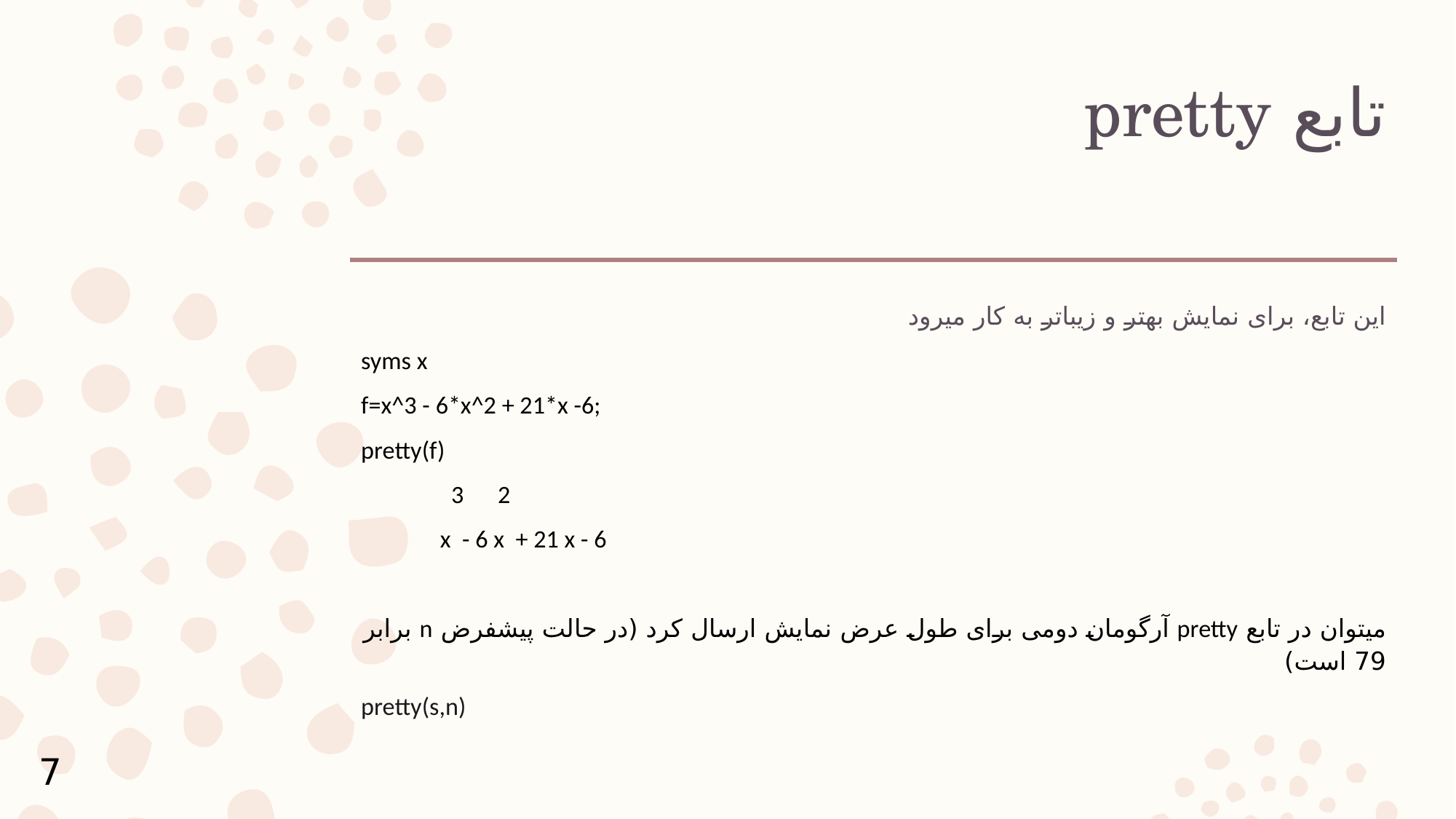

# تابع pretty
این تابع، برای نمایش بهتر و زیباتر به کار میرود
syms x
f=x^3 - 6*x^2 + 21*x -6;
pretty(f)
                3      2
              x  - 6 x  + 21 x - 6

میتوان در تابع pretty آرگومان دومی برای طول عرض نمایش ارسال کرد (در حالت پیشفرض n برابر 79 است)
pretty(s,n)
7